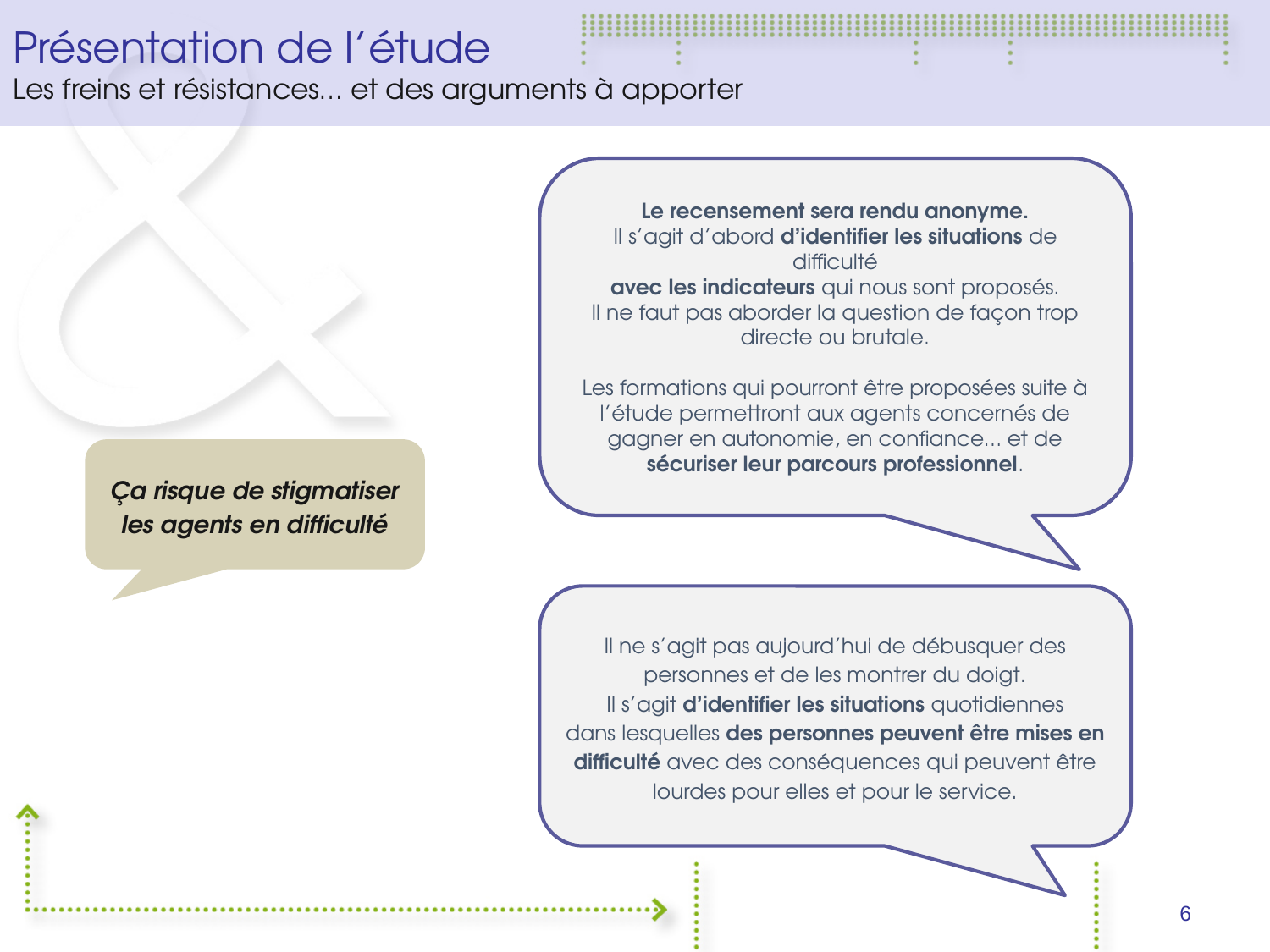

# Présentation de l’étude Les freins et résistances… et des arguments à apporter
Le recensement sera rendu anonyme.
Il s’agit d’abord d’identifier les situations de difficulté
avec les indicateurs qui nous sont proposés.
Il ne faut pas aborder la question de façon trop directe ou brutale.

Les formations qui pourront être proposées suite à l’étude permettront aux agents concernés de gagner en autonomie, en confiance… et de sécuriser leur parcours professionnel.
Ça risque de stigmatiser les agents en difficulté
Il ne s’agit pas aujourd’hui de débusquer des personnes et de les montrer du doigt.
Il s’agit d’identifier les situations quotidiennes
dans lesquelles des personnes peuvent être mises en difficulté avec des conséquences qui peuvent être lourdes pour elles et pour le service.
6